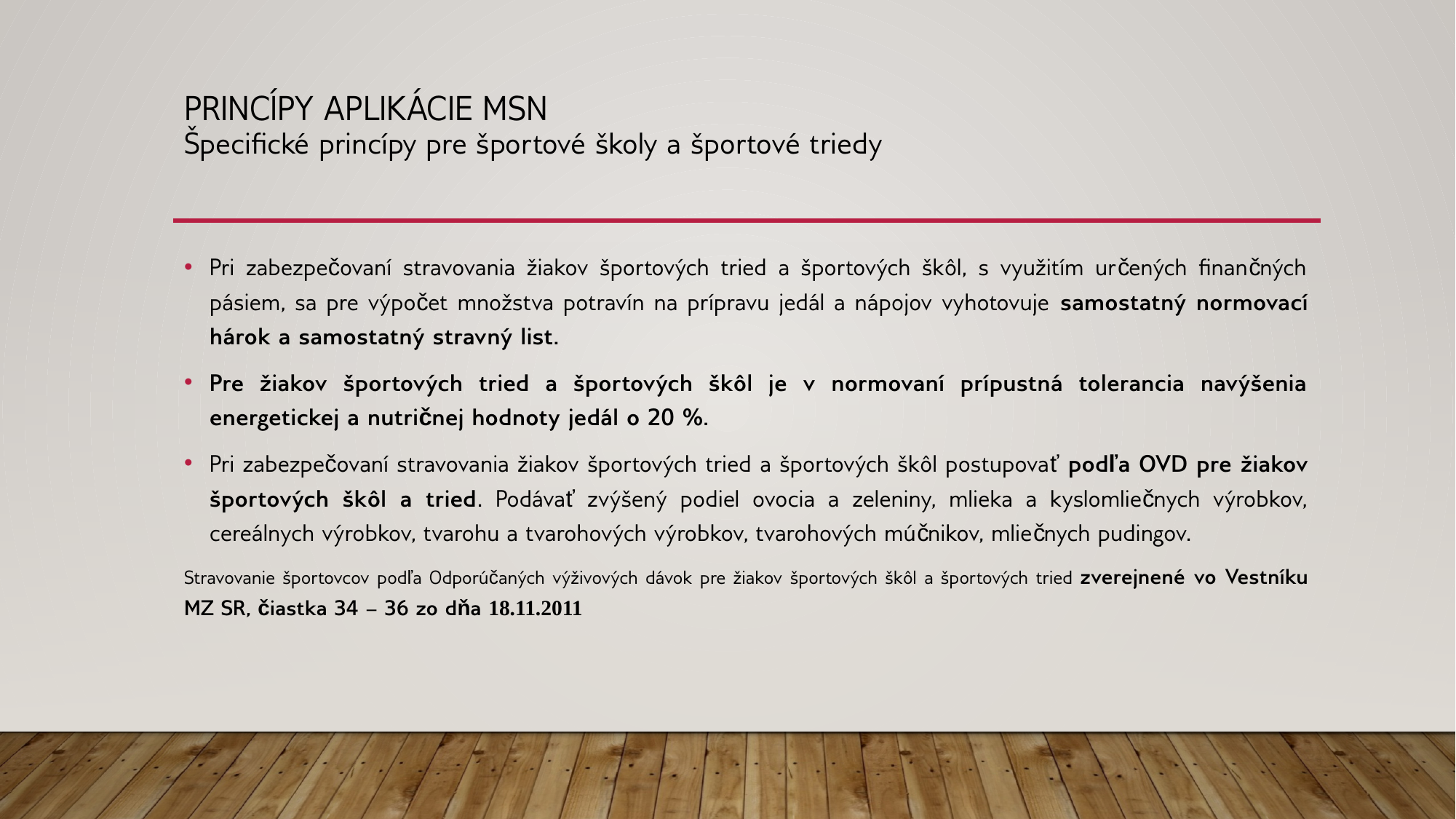

# Princípy aplikácie MSN Špecifické princípy pre športové školy a športové triedy
Pri zabezpečovaní stravovania žiakov športových tried a športových škôl, s využitím určených finančných pásiem, sa pre výpočet množstva potravín na prípravu jedál a nápojov vyhotovuje samostatný normovací hárok a samostatný stravný list.
Pre žiakov športových tried a športových škôl je v normovaní prípustná tolerancia navýšenia energetickej a nutričnej hodnoty jedál o 20 %.
Pri zabezpečovaní stravovania žiakov športových tried a športových škôl postupovať podľa OVD pre žiakov športových škôl a tried. Podávať zvýšený podiel ovocia a zeleniny, mlieka a kyslomliečnych výrobkov, cereálnych výrobkov, tvarohu a tvarohových výrobkov, tvarohových múčnikov, mliečnych pudingov.
Stravovanie športovcov podľa Odporúčaných výživových dávok pre žiakov športových škôl a športových tried zverejnené vo Vestníku MZ SR, čiastka 34 ‒ 36 zo dňa 18.11.2011